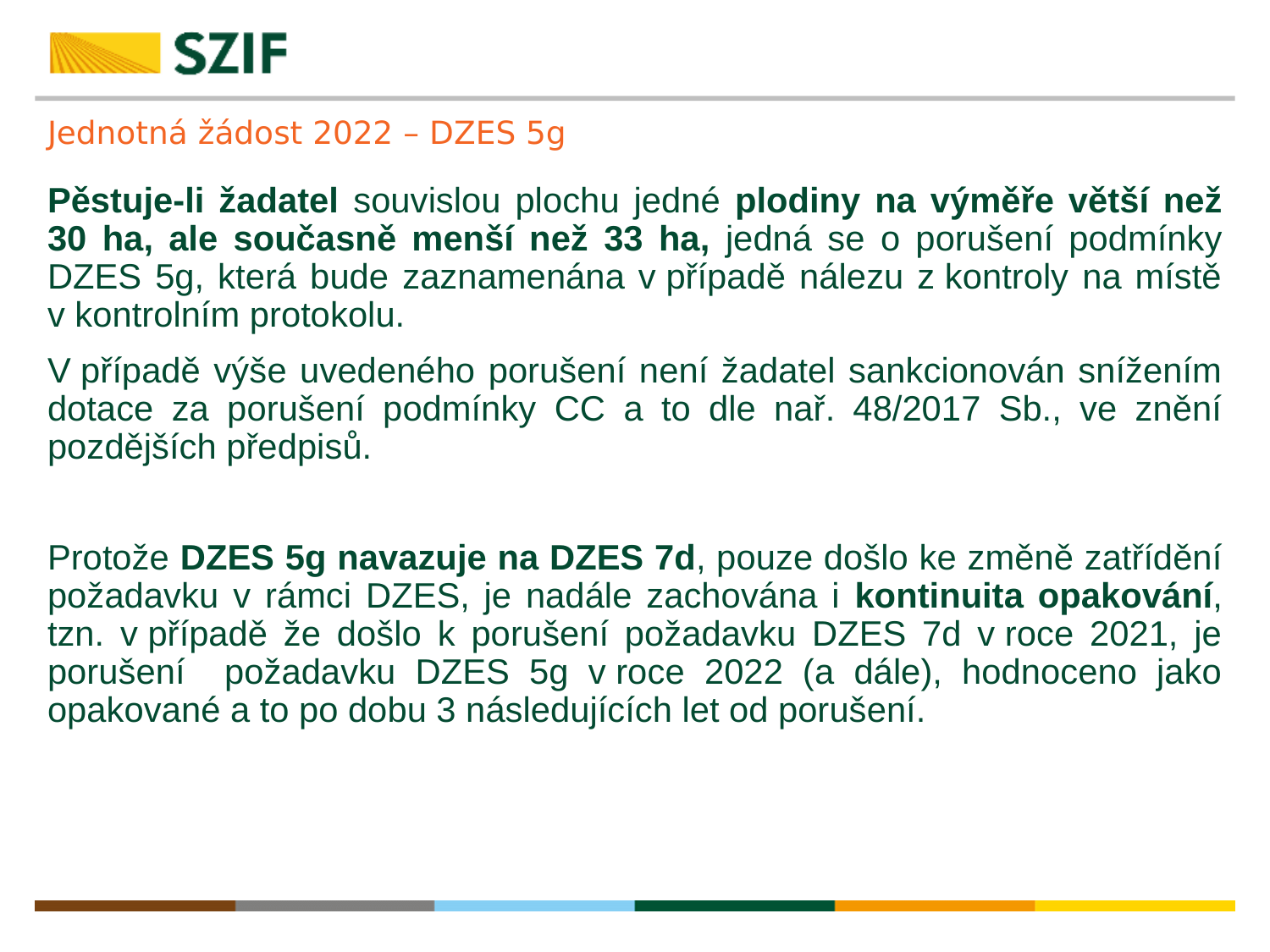

# Jednotná žádost 2022 – DZES 5g
Pěstuje-li žadatel souvislou plochu jedné plodiny na výměře větší než 30 ha, ale současně menší než 33 ha, jedná se o porušení podmínky DZES 5g, která bude zaznamenána v případě nálezu z kontroly na místě v kontrolním protokolu.
V případě výše uvedeného porušení není žadatel sankcionován snížením dotace za porušení podmínky CC a to dle nař. 48/2017 Sb., ve znění pozdějších předpisů.

Protože DZES 5g navazuje na DZES 7d, pouze došlo ke změně zatřídění požadavku v rámci DZES, je nadále zachována i kontinuita opakování, tzn. v případě že došlo k porušení požadavku DZES 7d v roce 2021, je porušení  požadavku DZES 5g v roce 2022 (a dále), hodnoceno jako opakované a to po dobu 3 následujících let od porušení.